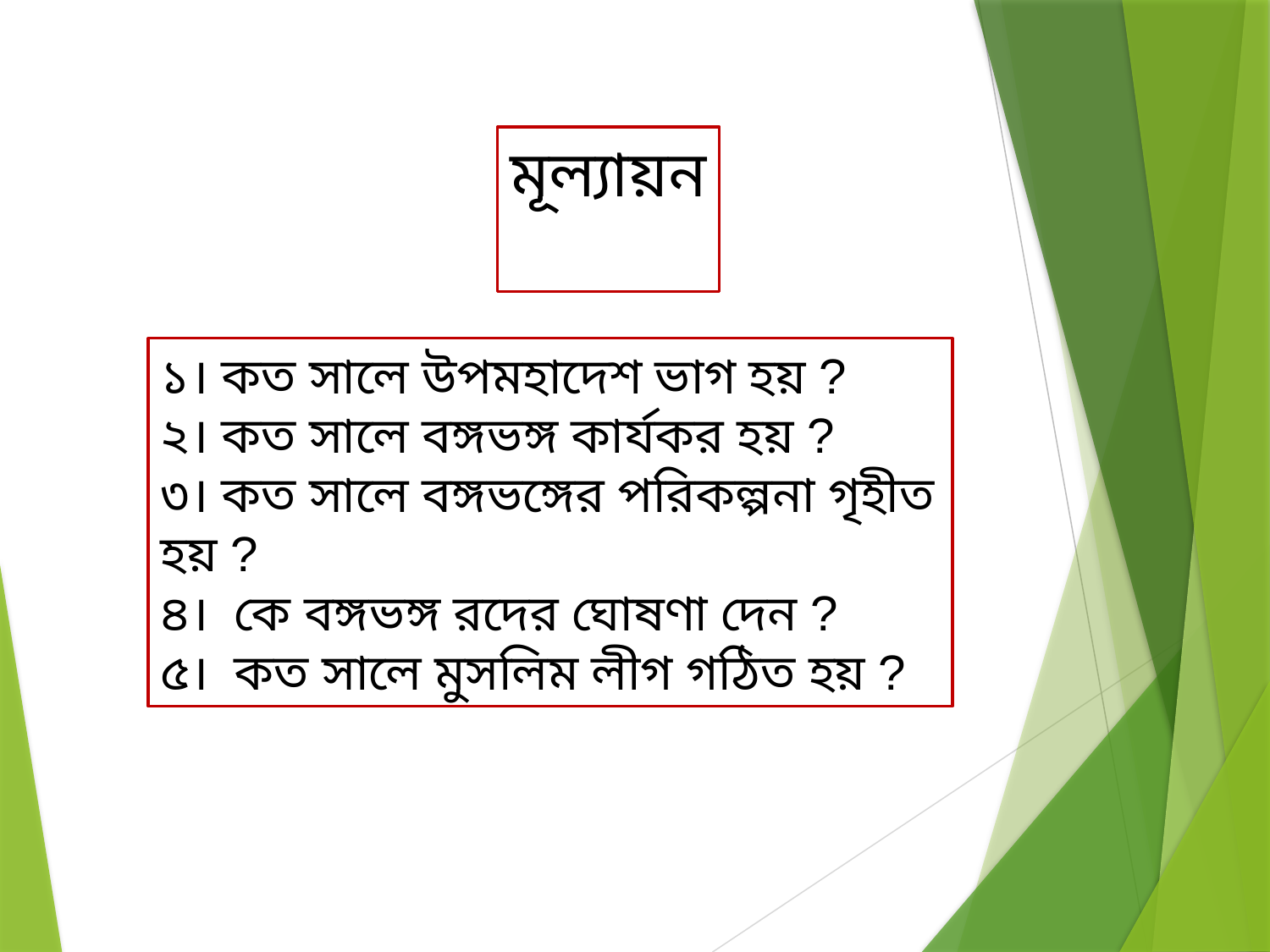

মূল্যায়ন
১। কত সালে উপমহাদেশ ভাগ হয় ?
২। কত সালে বঙ্গভঙ্গ কার্যকর হয় ?
৩। কত সালে বঙ্গভঙ্গের পরিকল্পনা গৃহীত হয় ? ‍
৪।  কে বঙ্গভঙ্গ রদের ঘোষণা দেন ?
৫।  কত সালে মুসলিম লীগ গঠিত হয় ?